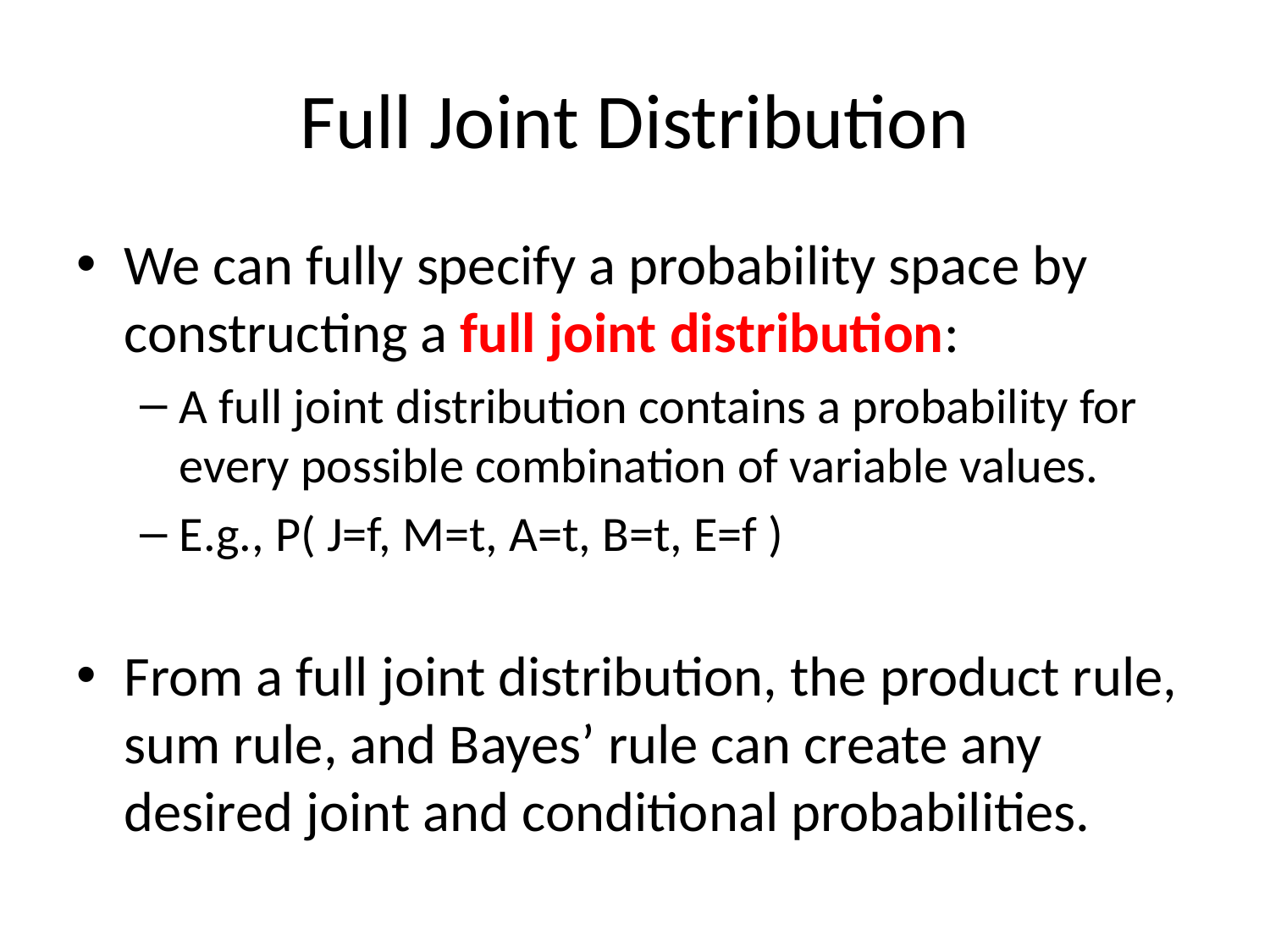

# Full Joint Distribution
We can fully specify a probability space by constructing a full joint distribution:
A full joint distribution contains a probability for every possible combination of variable values.
E.g., P( J=f, M=t, A=t, B=t, E=f )

From a full joint distribution, the product rule, sum rule, and Bayes’ rule can create any desired joint and conditional probabilities.